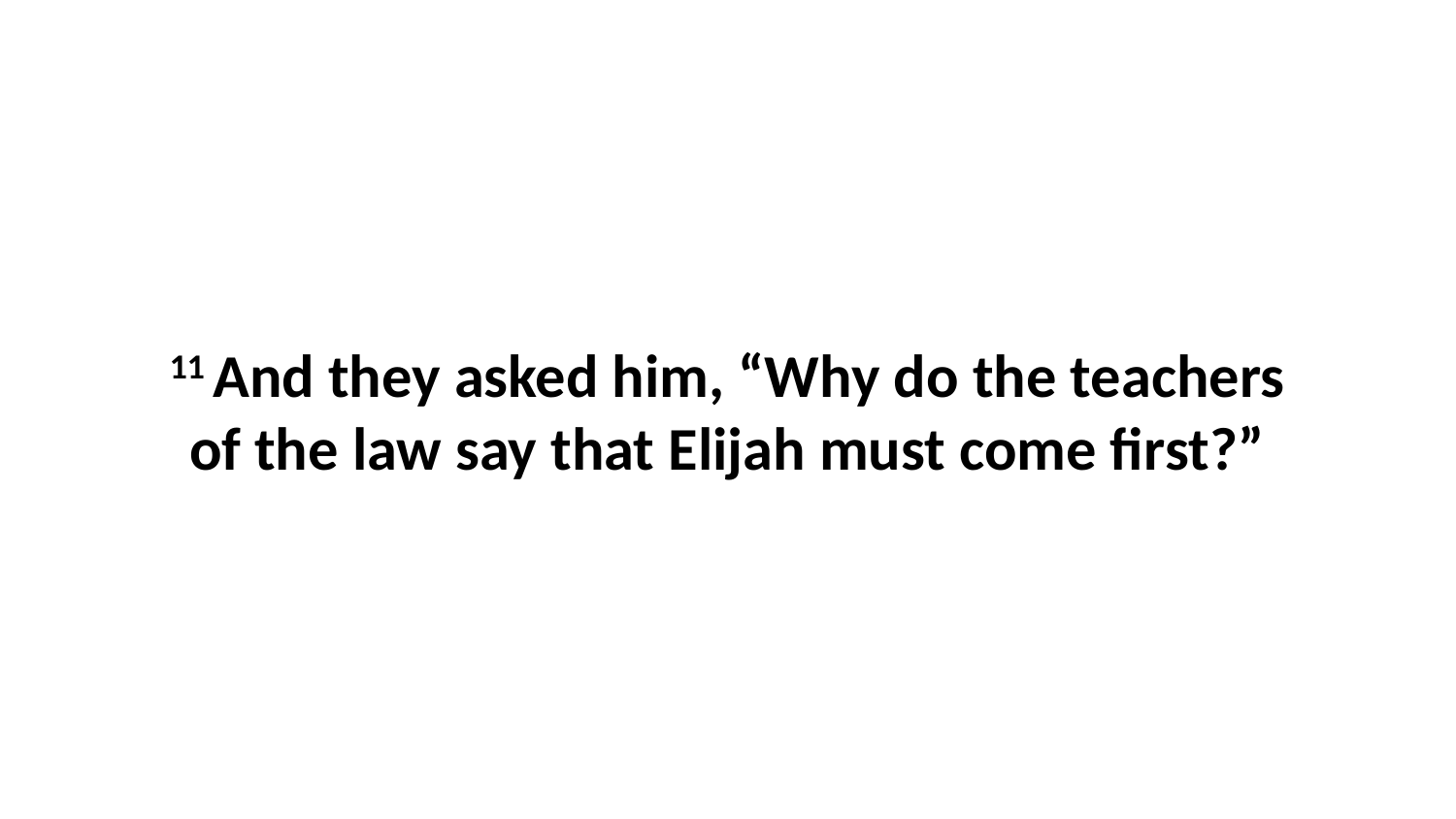

11 And they asked him, “Why do the teachers of the law say that Elijah must come first?”